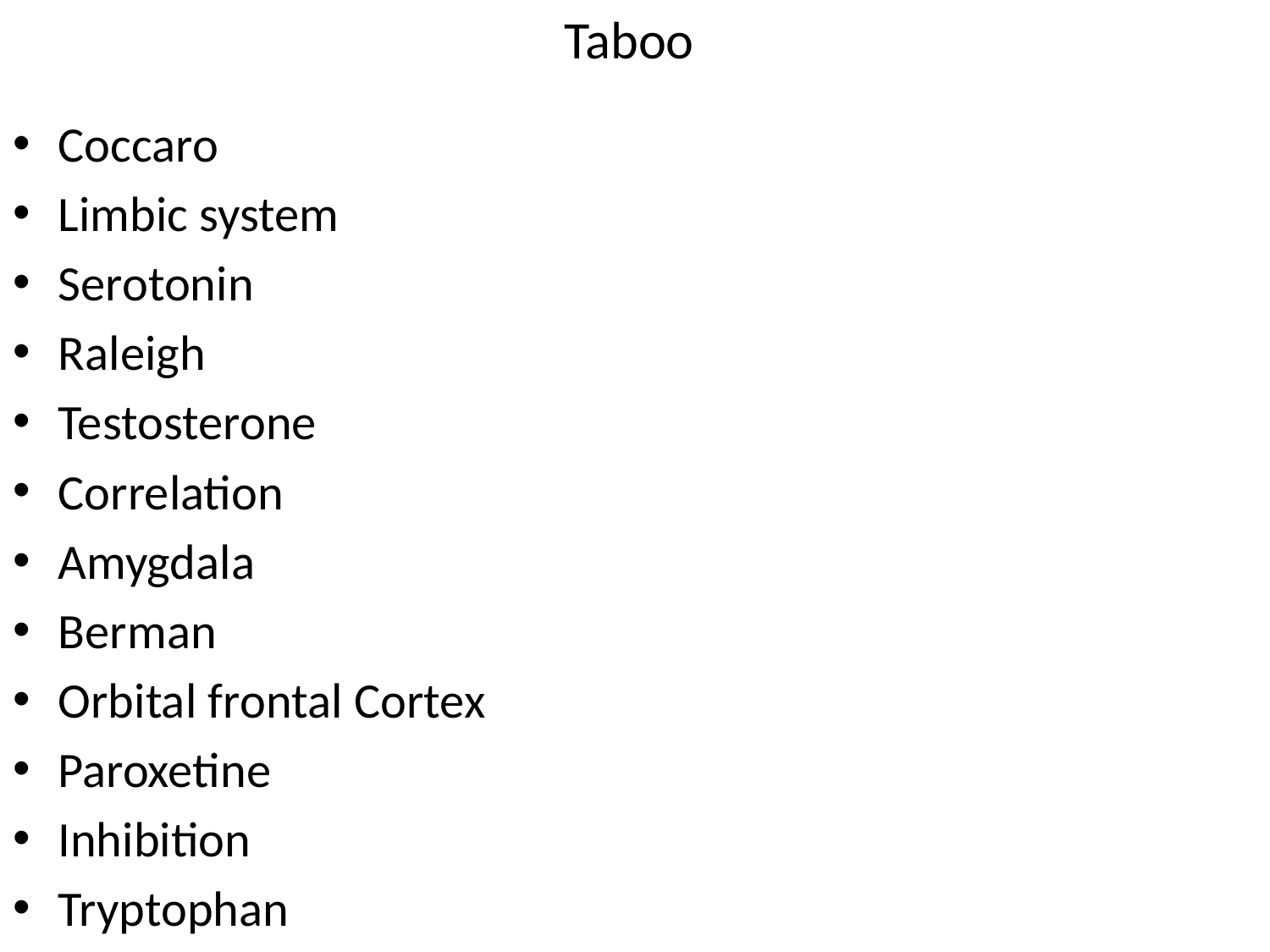

# Taboo
Coccaro
Limbic system
Serotonin
Raleigh
Testosterone
Correlation
Amygdala
Berman
Orbital frontal Cortex
Paroxetine
Inhibition
Tryptophan